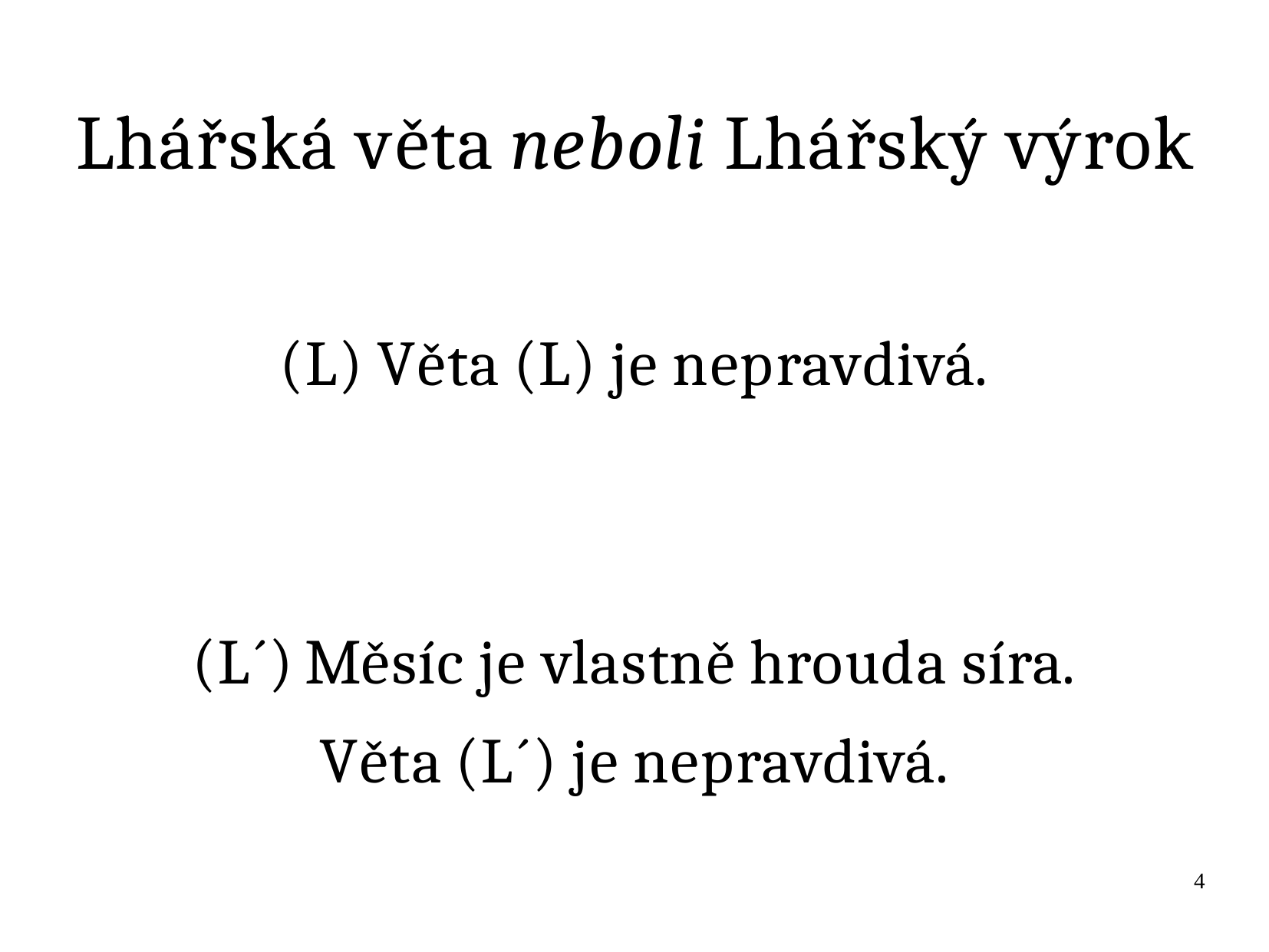

Lhářská věta neboli Lhářský výrok

(L) Věta (L) je nepravdivá.

(L´) Měsíc je vlastně hrouda síra.
Věta (L´) je nepravdivá.
4